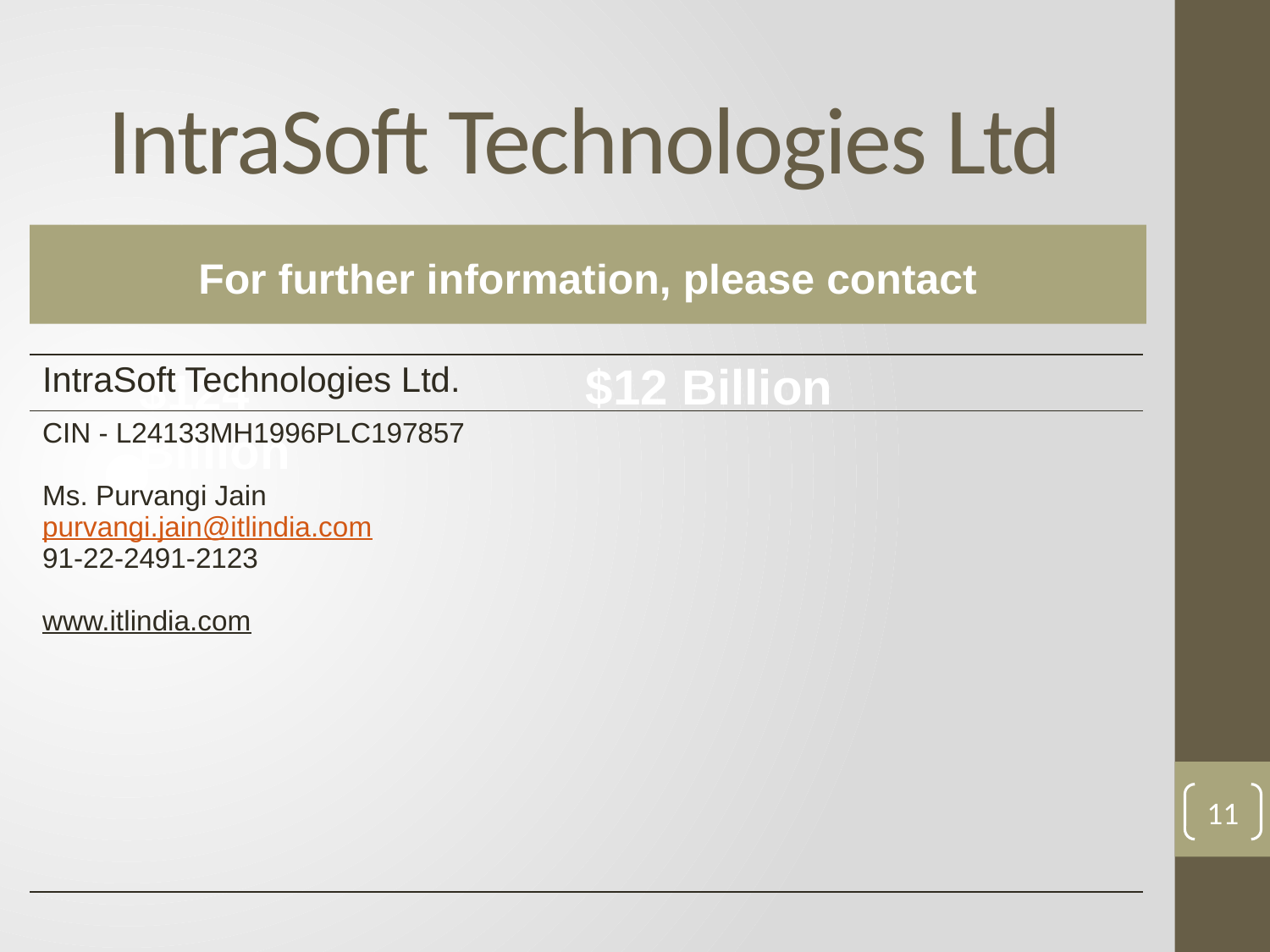

IntraSoft Technologies Ltd

For further information, please contact
$12 Billion
| IntraSoft Technologies Ltd. |  |
| --- | --- |
| CIN - L24133MH1996PLC197857 Ms. Purvangi Jain purvangi.jain@itlindia.com 91-22-2491-2123 www.itlindia.com |  |
$124 Billion
11